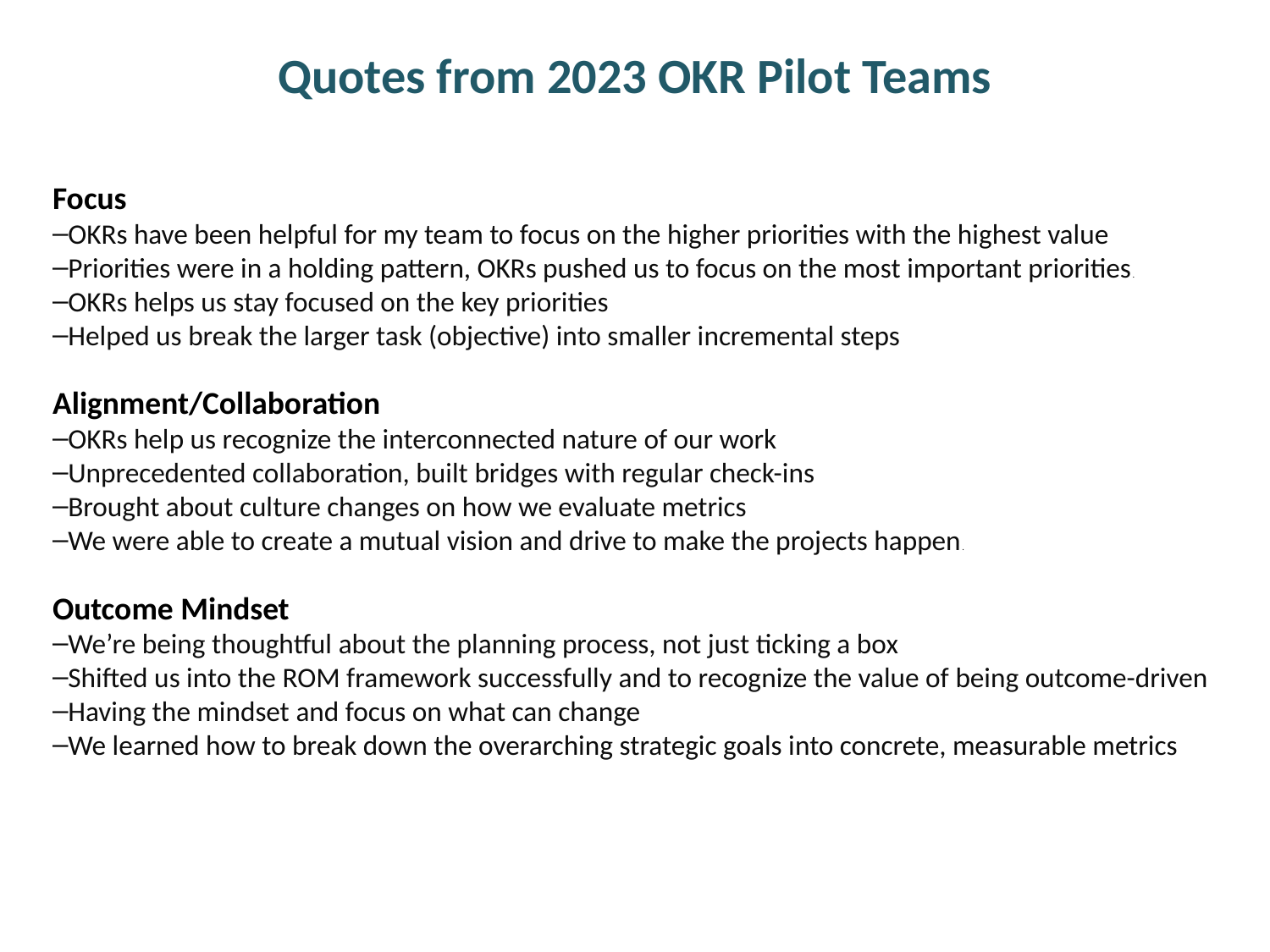

# Quotes from 2023 OKR Pilot Teams
Focus
OKRs have been helpful for my team to focus on the higher priorities with the highest value
Priorities were in a holding pattern, OKRs pushed us to focus on the most important priorities.
OKRs helps us stay focused on the key priorities
Helped us break the larger task (objective) into smaller incremental steps
Alignment/Collaboration
OKRs help us recognize the interconnected nature of our work
Unprecedented collaboration, built bridges with regular check-ins
Brought about culture changes on how we evaluate metrics
We were able to create a mutual vision and drive to make the projects happen.
Outcome Mindset
We’re being thoughtful about the planning process, not just ticking a box
Shifted us into the ROM framework successfully and to recognize the value of being outcome-driven
Having the mindset and focus on what can change
We learned how to break down the overarching strategic goals into concrete, measurable metrics